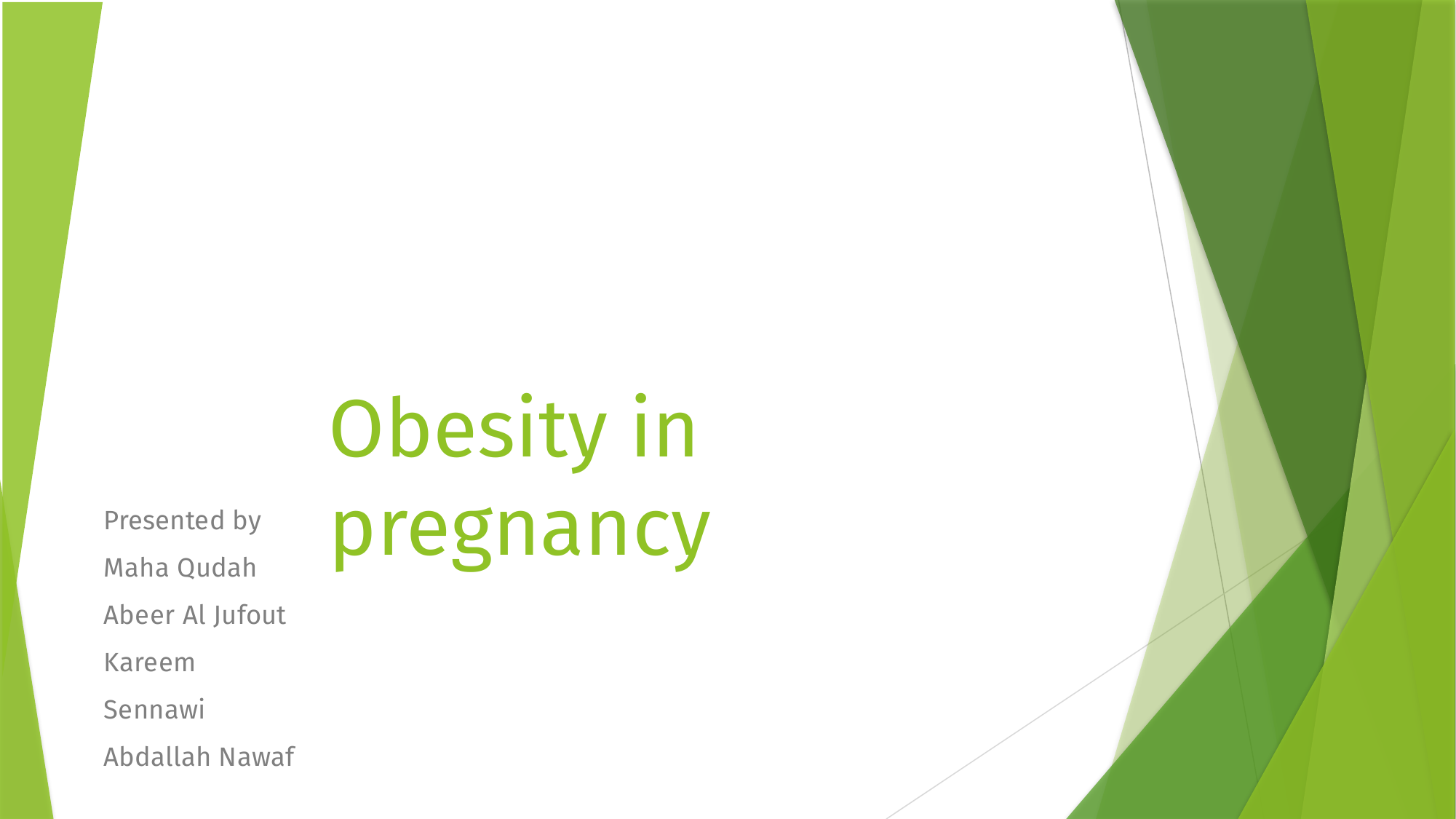

Obesity in pregnancy
Presented by  Maha Qudah  Abeer Al Jufout  Kareem Sennawi  Abdallah Nawaf